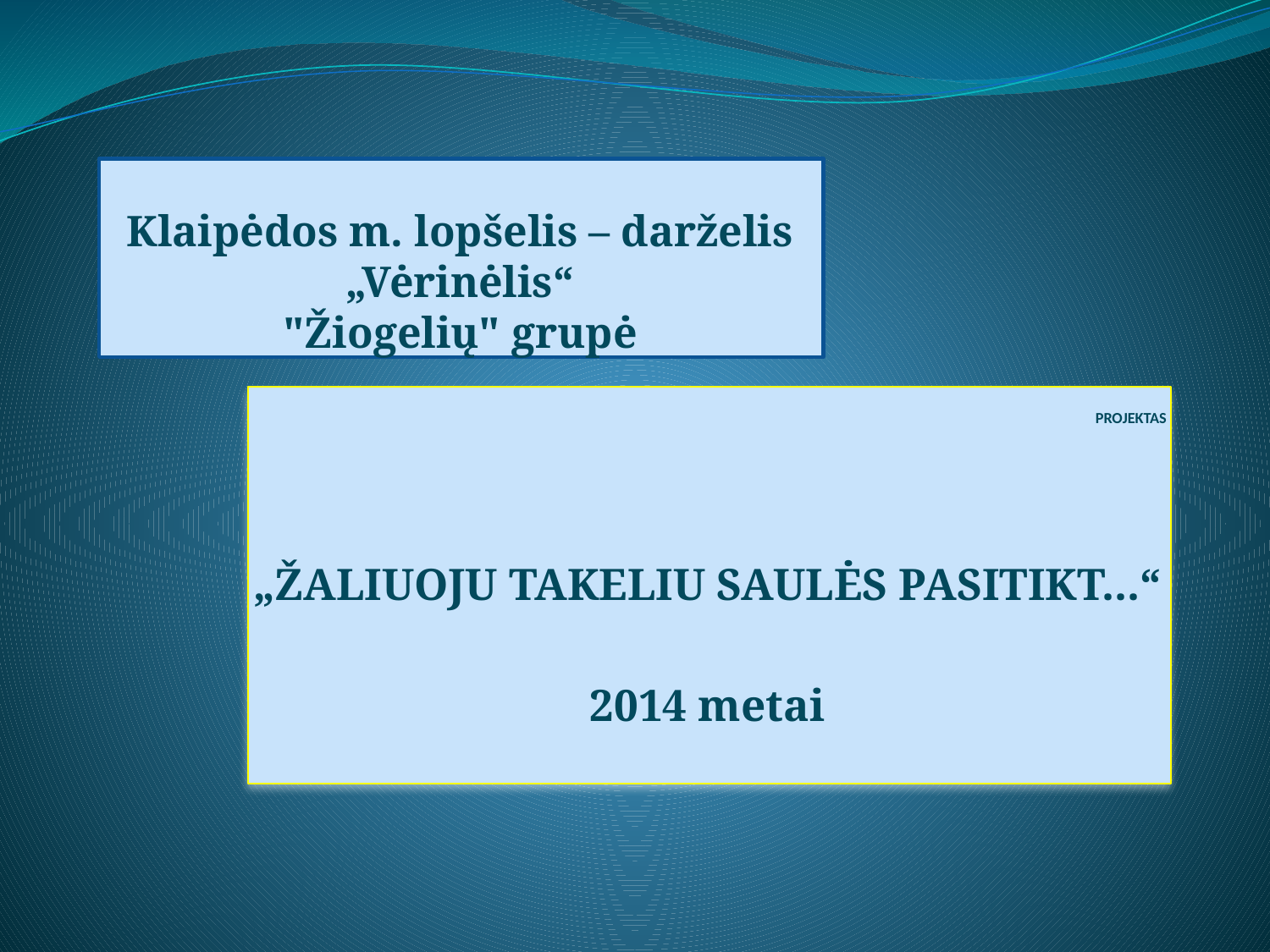

# Klaipėdos m. lopšelis – darželis „Vėrinėlis“ "Žiogelių" grupė

PROJEKTAS

„ŽALIUOJU TAKELIU SAULĖS PASITIKT...“

2014 metai